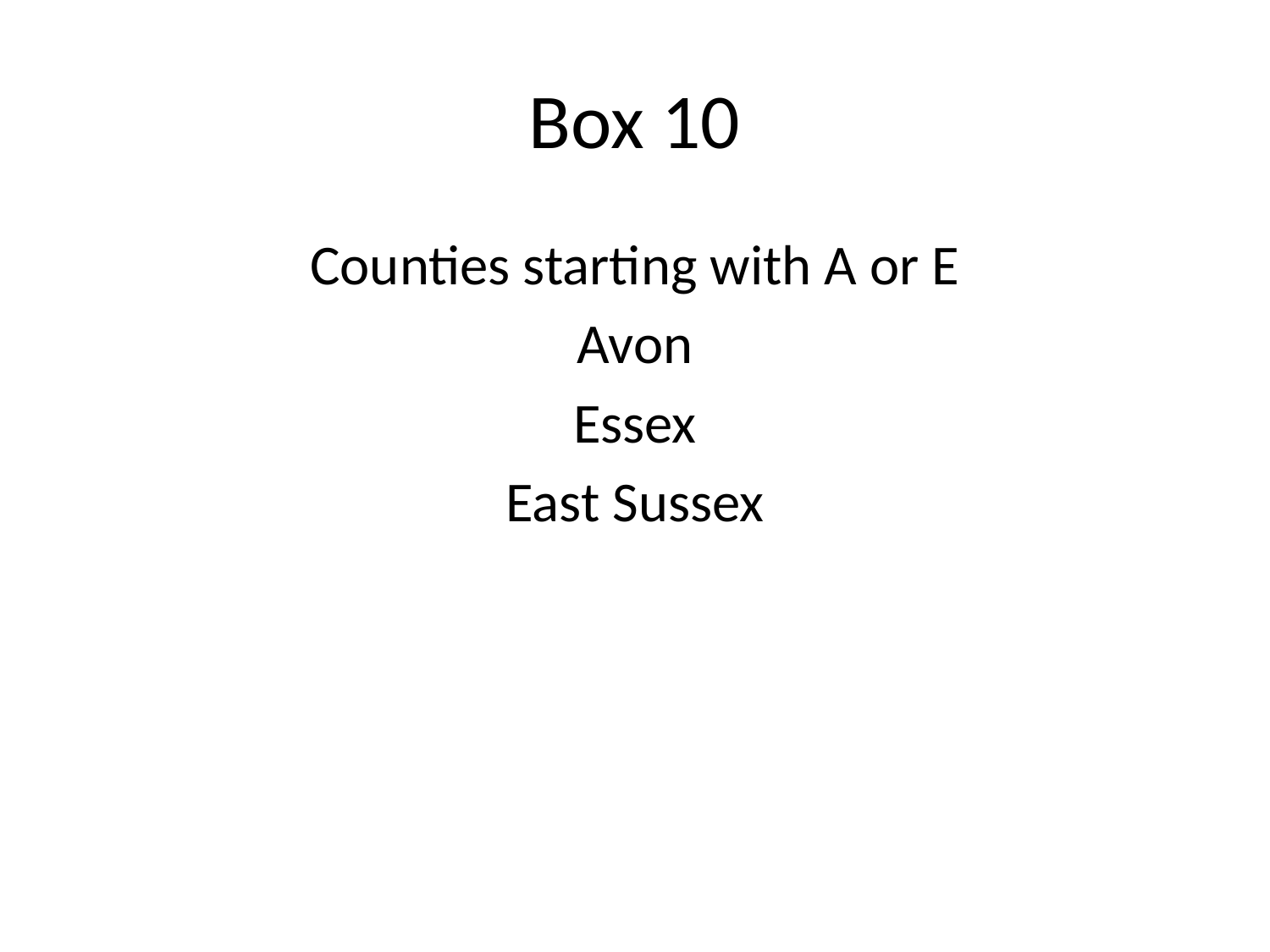

# Box 10
Counties starting with A or E
Avon
Essex
East Sussex